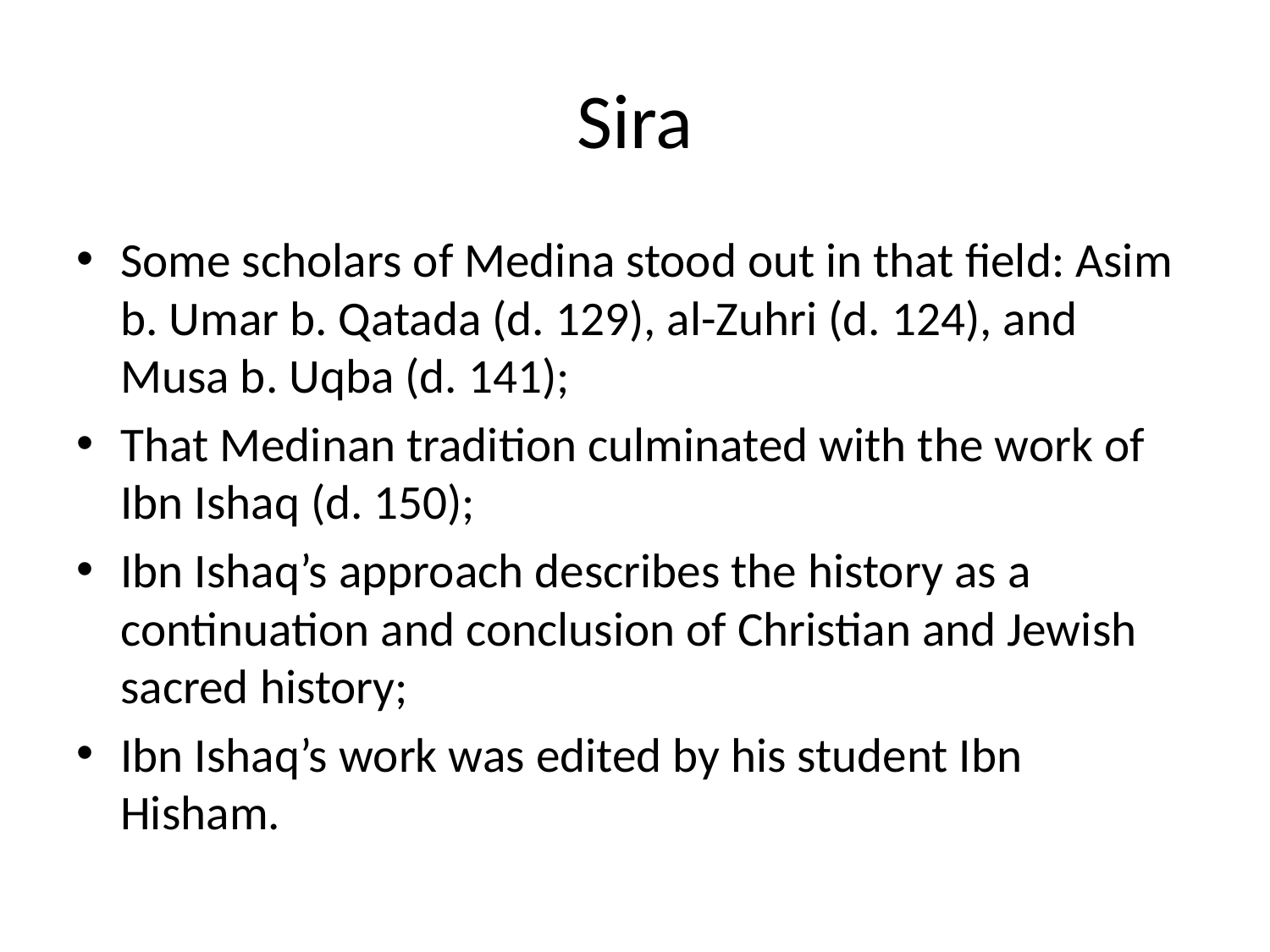

# Sira
Some scholars of Medina stood out in that field: Asim b. Umar b. Qatada (d. 129), al-Zuhri (d. 124), and Musa b. Uqba (d. 141);
That Medinan tradition culminated with the work of Ibn Ishaq (d. 150);
Ibn Ishaq’s approach describes the history as a continuation and conclusion of Christian and Jewish sacred history;
Ibn Ishaq’s work was edited by his student Ibn Hisham.